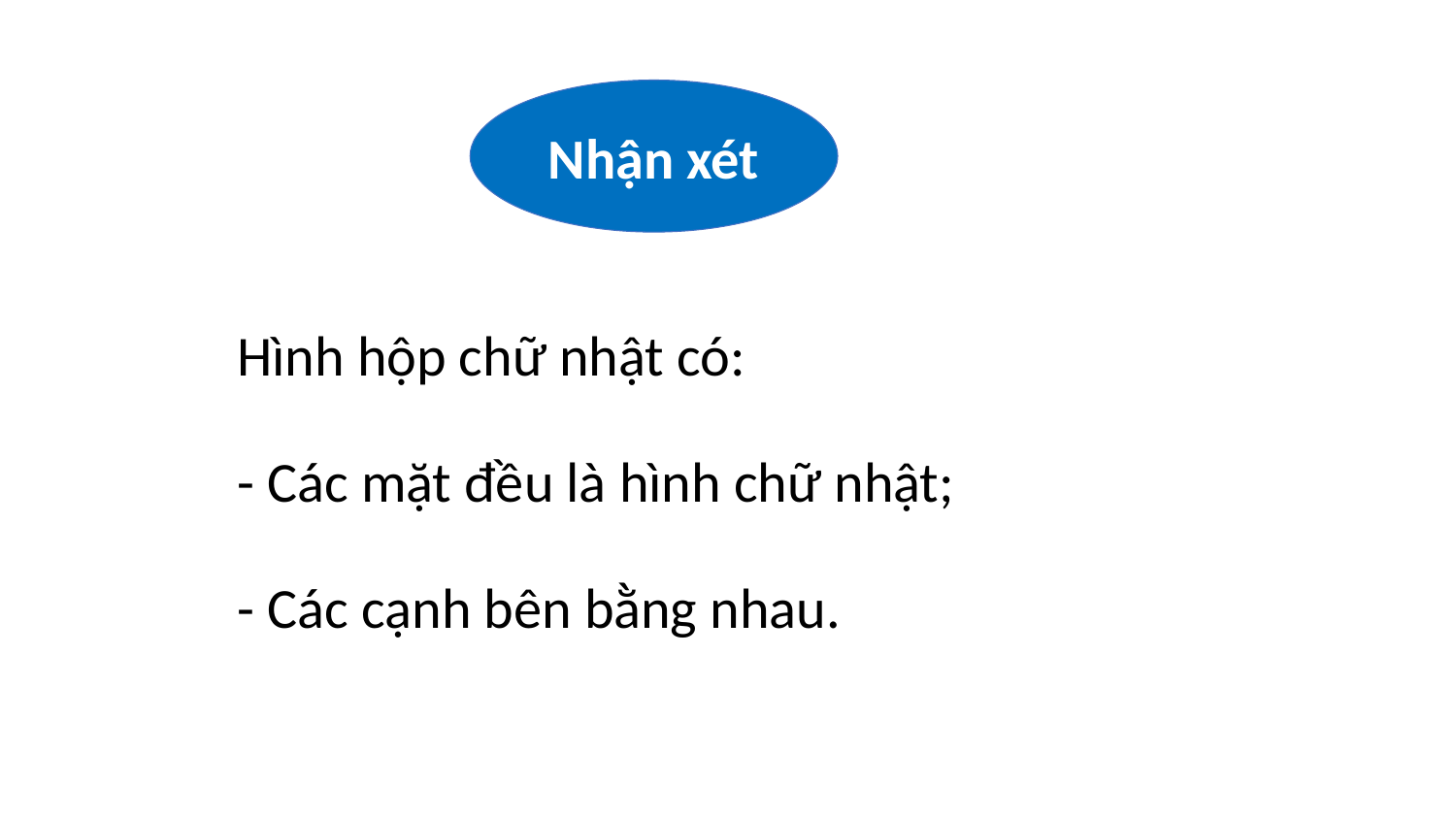

Nhận xét
Hình hộp chữ nhật có:
- Các mặt đều là hình chữ nhật;
- Các cạnh bên bằng nhau.